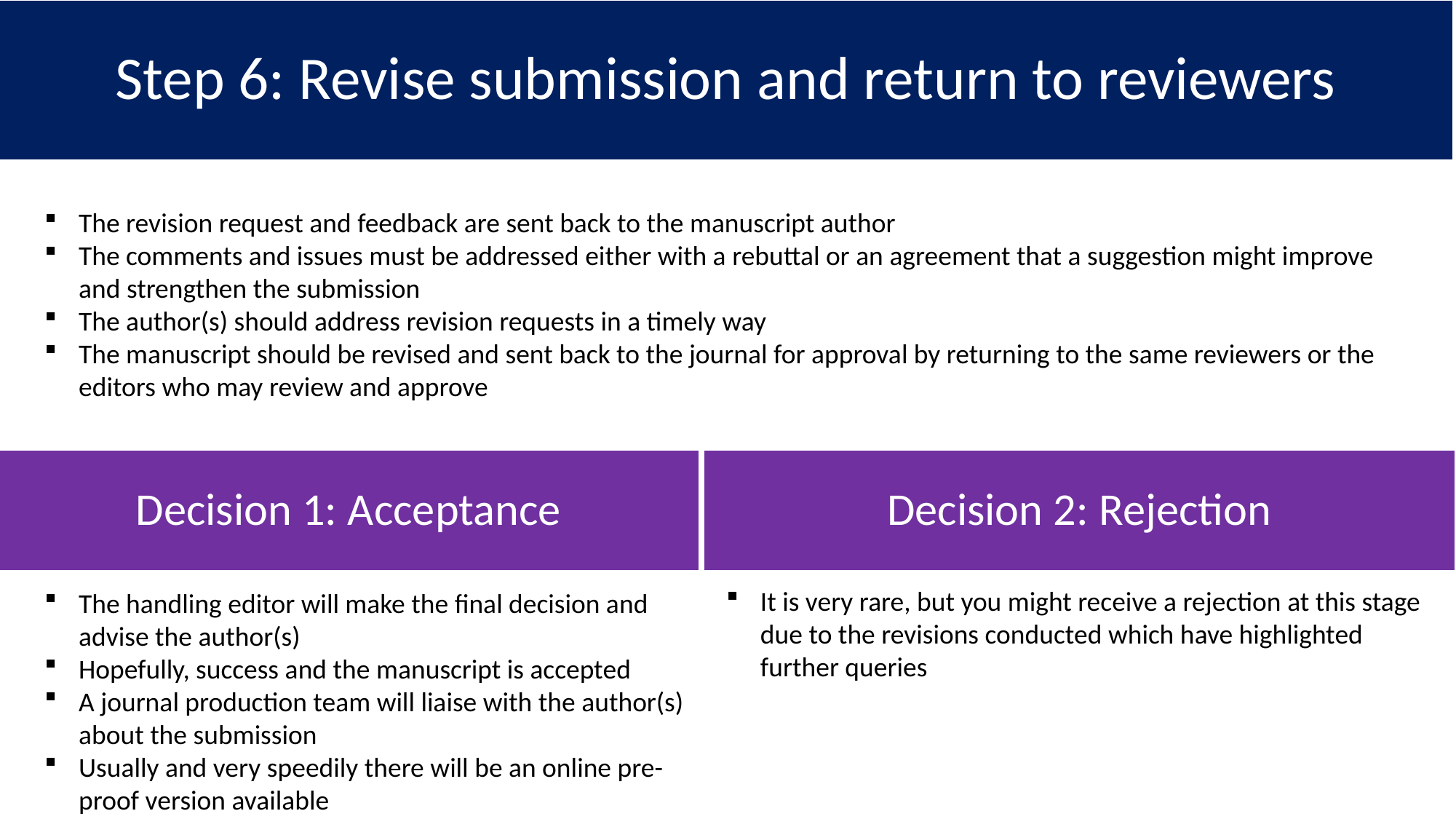

Step 6: Revise submission and return to reviewers
The revision request and feedback are sent back to the manuscript author
The comments and issues must be addressed either with a rebuttal or an agreement that a suggestion might improve and strengthen the submission
The author(s) should address revision requests in a timely way
The manuscript should be revised and sent back to the journal for approval by returning to the same reviewers or the editors who may review and approve

Decision 1: Acceptance

Decision 2: Rejection
It is very rare, but you might receive a rejection at this stage due to the revisions conducted which have highlighted further queries
The handling editor will make the final decision and advise the author(s)
Hopefully, success and the manuscript is accepted
A journal production team will liaise with the author(s) about the submission
Usually and very speedily there will be an online pre-proof version available